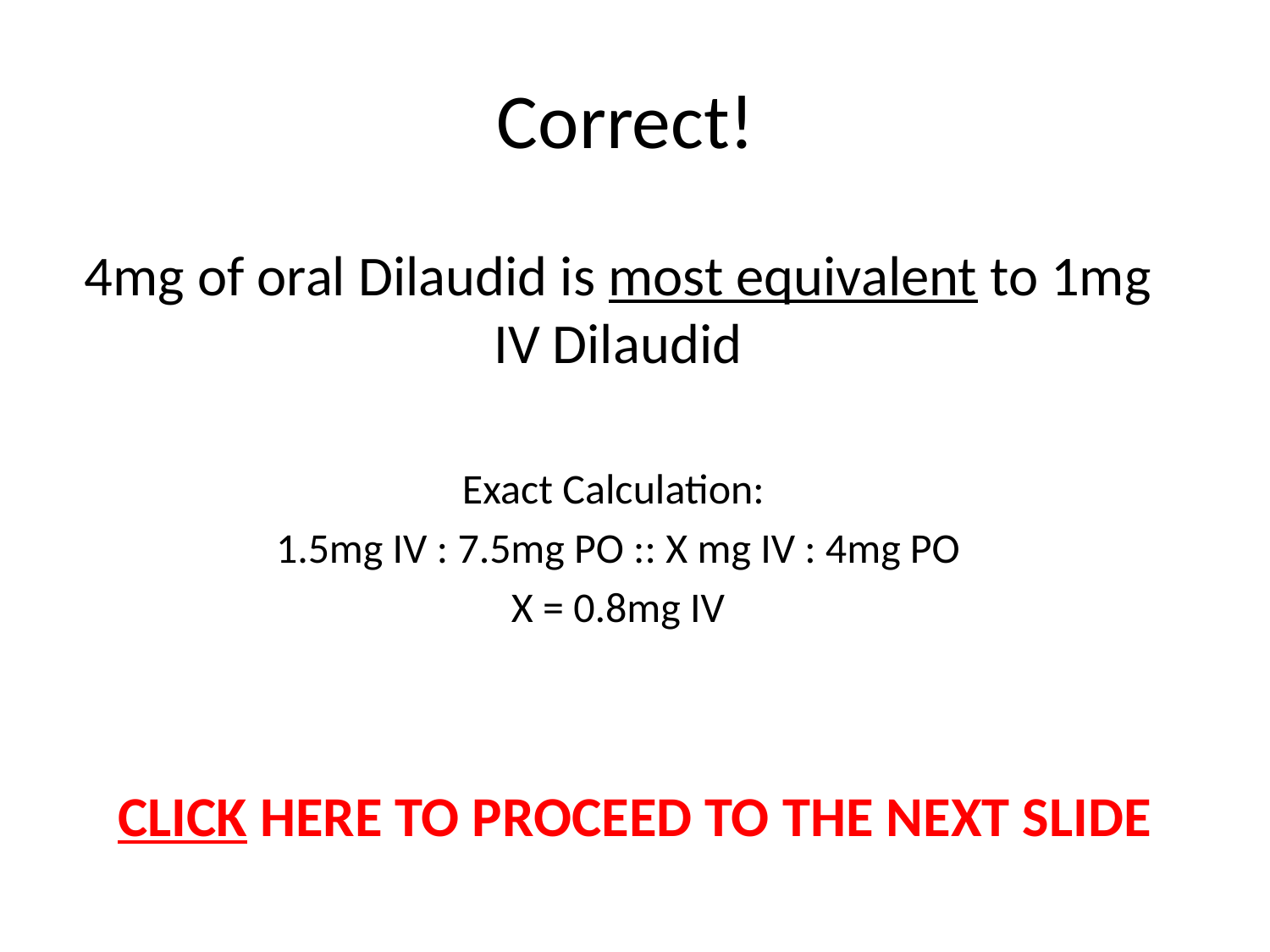

# Correct!
4mg of oral Dilaudid is most equivalent to 1mg IV Dilaudid

Exact Calculation:
1.5mg IV : 7.5mg PO :: X mg IV : 4mg PO
X = 0.8mg IV
CLICK HERE TO PROCEED TO THE NEXT SLIDE